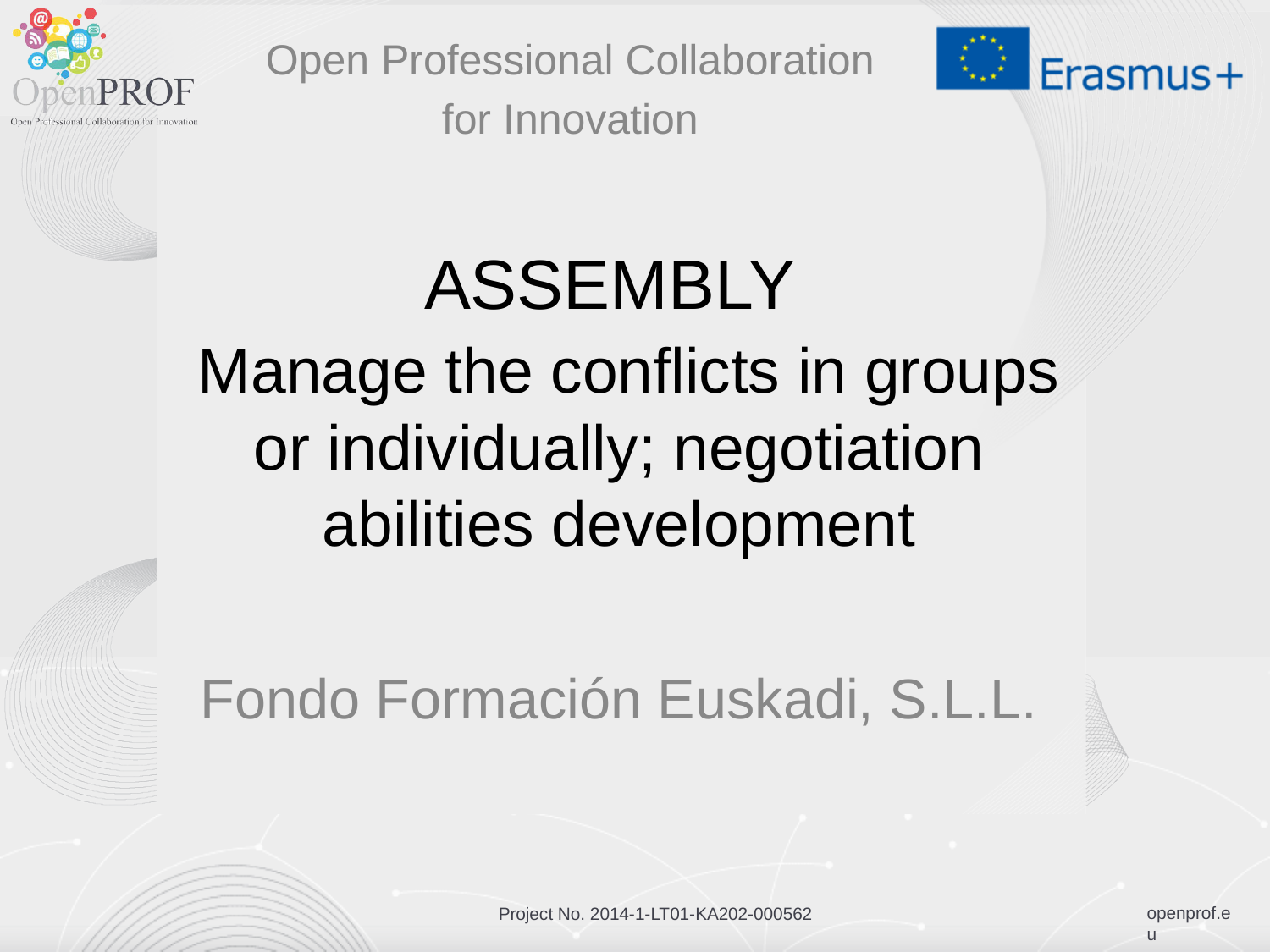

Open Professional Collaboration
for Innovation
# ASSEMBLY Manage the conflicts in groups or individually; negotiation abilities development
Fondo Formación Euskadi, S.L.L.